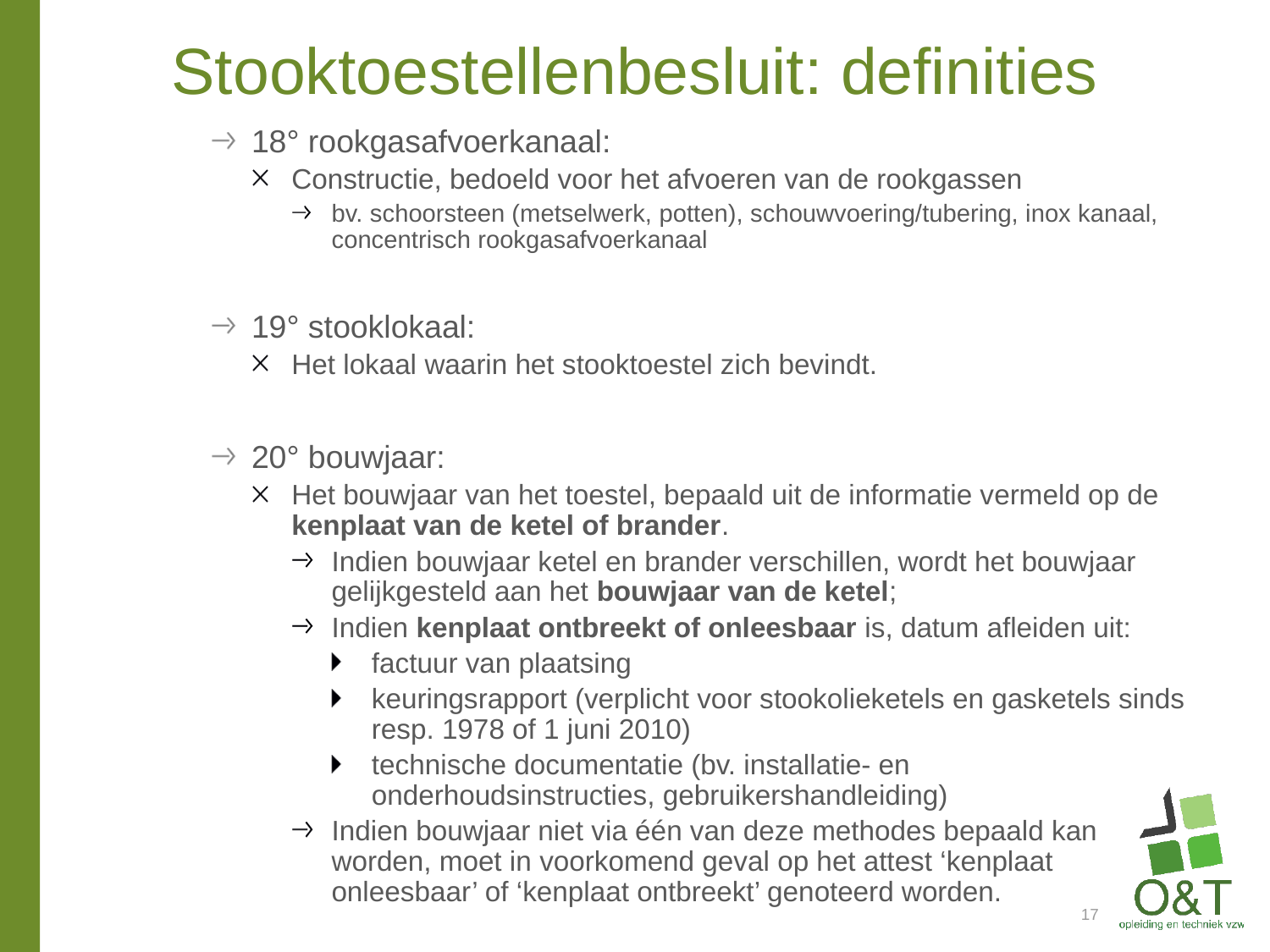

# Stooktoestellenbesluit: definities
18° rookgasafvoerkanaal:
Constructie, bedoeld voor het afvoeren van de rookgassen
bv. schoorsteen (metselwerk, potten), schouwvoering/tubering, inox kanaal, concentrisch rookgasafvoerkanaal

19° stooklokaal:
Het lokaal waarin het stooktoestel zich bevindt.

20° bouwjaar:
Het bouwjaar van het toestel, bepaald uit de informatie vermeld op de kenplaat van de ketel of brander.
Indien bouwjaar ketel en brander verschillen, wordt het bouwjaar gelijkgesteld aan het bouwjaar van de ketel;
Indien kenplaat ontbreekt of onleesbaar is, datum afleiden uit:
factuur van plaatsing
keuringsrapport (verplicht voor stookolieketels en gasketels sinds resp. 1978 of 1 juni 2010)
technische documentatie (bv. installatie- en onderhoudsinstructies, gebruikershandleiding)
Indien bouwjaar niet via één van deze methodes bepaald kan worden, moet in voorkomend geval op het attest ‘kenplaat onleesbaar’ of ‘kenplaat ontbreekt’ genoteerd worden.
17